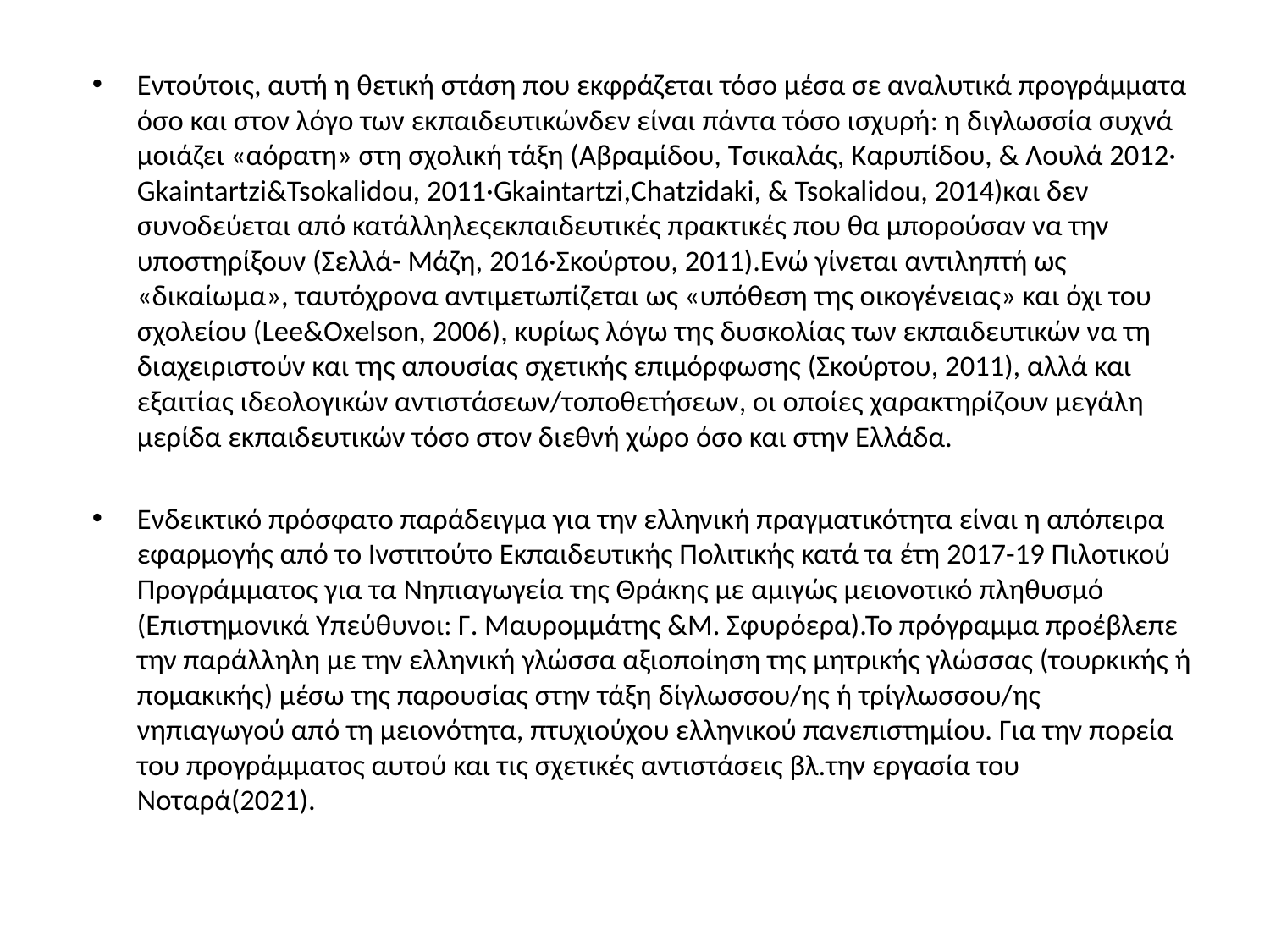

Εντούτοις, αυτή η θετική στάση που εκφράζεται τόσο μέσα σε αναλυτικά προγράμματα όσο και στον λόγο των εκπαιδευτικώνδεν είναι πάντα τόσο ισχυρή: η διγλωσσία συχνά μοιάζει «αόρατη» στη σχολική τάξη (Αβραμίδου, Τσικαλάς, Καρυπίδου, & Λουλά 2012· Gkaintartzi&Tsokalidou, 2011·Gkaintartzi,Chatzidaki, & Tsokalidou, 2014)και δεν συνοδεύεται από κατάλληλεςεκπαιδευτικές πρακτικές που θα μπορούσαν να την υποστηρίξουν (Σελλά- Μάζη, 2016·Σκούρτου, 2011).Ενώ γίνεται αντιληπτή ως «δικαίωμα», ταυτόχρονα αντιμετωπίζεται ως «υπόθεση της οικογένειας» και όχι του σχολείου (Lee&Oxelson, 2006), κυρίως λόγω της δυσκολίας των εκπαιδευτικών να τη διαχειριστούν και της απουσίας σχετικής επιμόρφωσης (Σκούρτου, 2011), αλλά και εξαιτίας ιδεολογικών αντιστάσεων/τοποθετήσεων, οι οποίες χαρακτηρίζουν μεγάλη μερίδα εκπαιδευτικών τόσο στον διεθνή χώρο όσο και στην Ελλάδα.

Ενδεικτικό πρόσφατο παράδειγμα για την ελληνική πραγματικότητα είναι η απόπειρα εφαρμογής από το Ινστιτούτο Εκπαιδευτικής Πολιτικής κατά τα έτη 2017-19 Πιλοτικού Προγράμματος για τα Νηπιαγωγεία της Θράκης με αμιγώς μειονοτικό πληθυσμό (Επιστημονικά Υπεύθυνοι: Γ. Μαυρομμάτης &Μ. Σφυρόερα).Το πρόγραμμα προέβλεπε την παράλληλη με την ελληνική γλώσσα αξιοποίηση της μητρικής γλώσσας (τουρκικής ή πομακικής) μέσω της παρουσίας στην τάξη δίγλωσσου/ης ή τρίγλωσσου/ης νηπιαγωγού από τη μειονότητα, πτυχιούχου ελληνικού πανεπιστημίου. Για την πορεία του προγράμματος αυτού και τις σχετικές αντιστάσεις βλ.την εργασία του Νοταρά(2021).